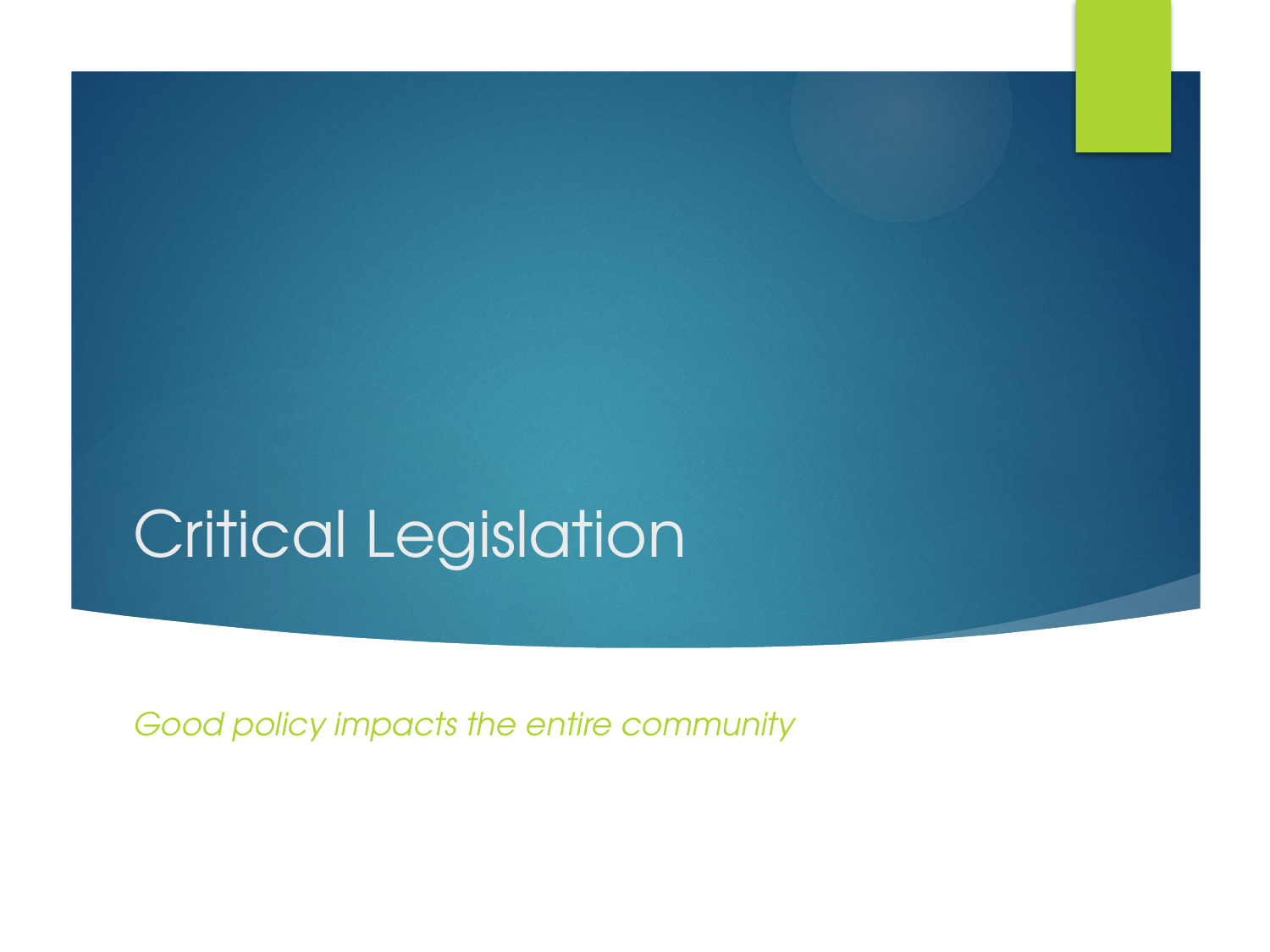

# Critical Legislation
Good policy impacts the entire community